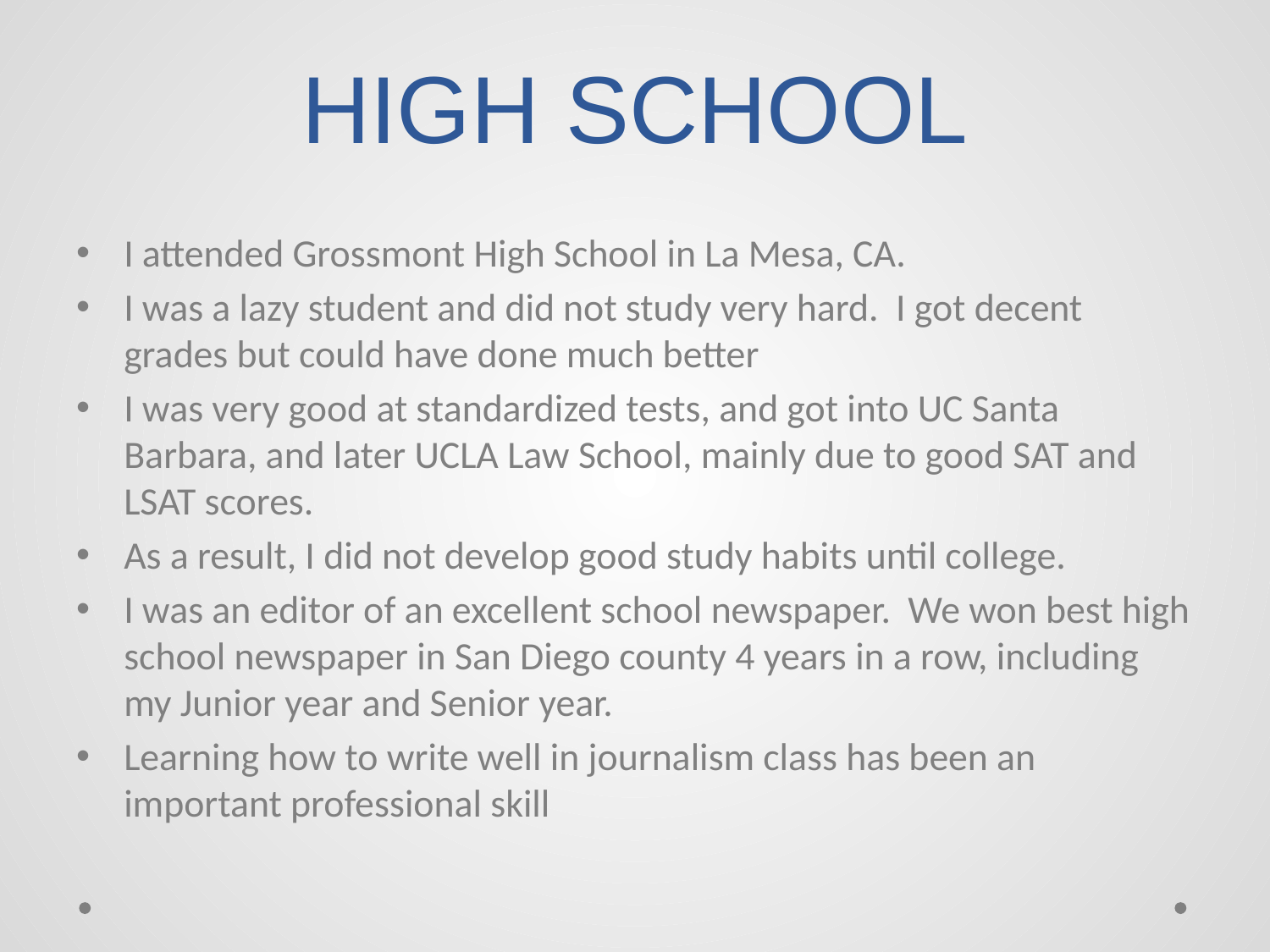

# HIGH SCHOOL
I attended Grossmont High School in La Mesa, CA.
I was a lazy student and did not study very hard.  I got decent grades but could have done much better
I was very good at standardized tests, and got into UC Santa Barbara, and later UCLA Law School, mainly due to good SAT and LSAT scores.
As a result, I did not develop good study habits until college.
I was an editor of an excellent school newspaper.  We won best high school newspaper in San Diego county 4 years in a row, including my Junior year and Senior year.
Learning how to write well in journalism class has been an important professional skill